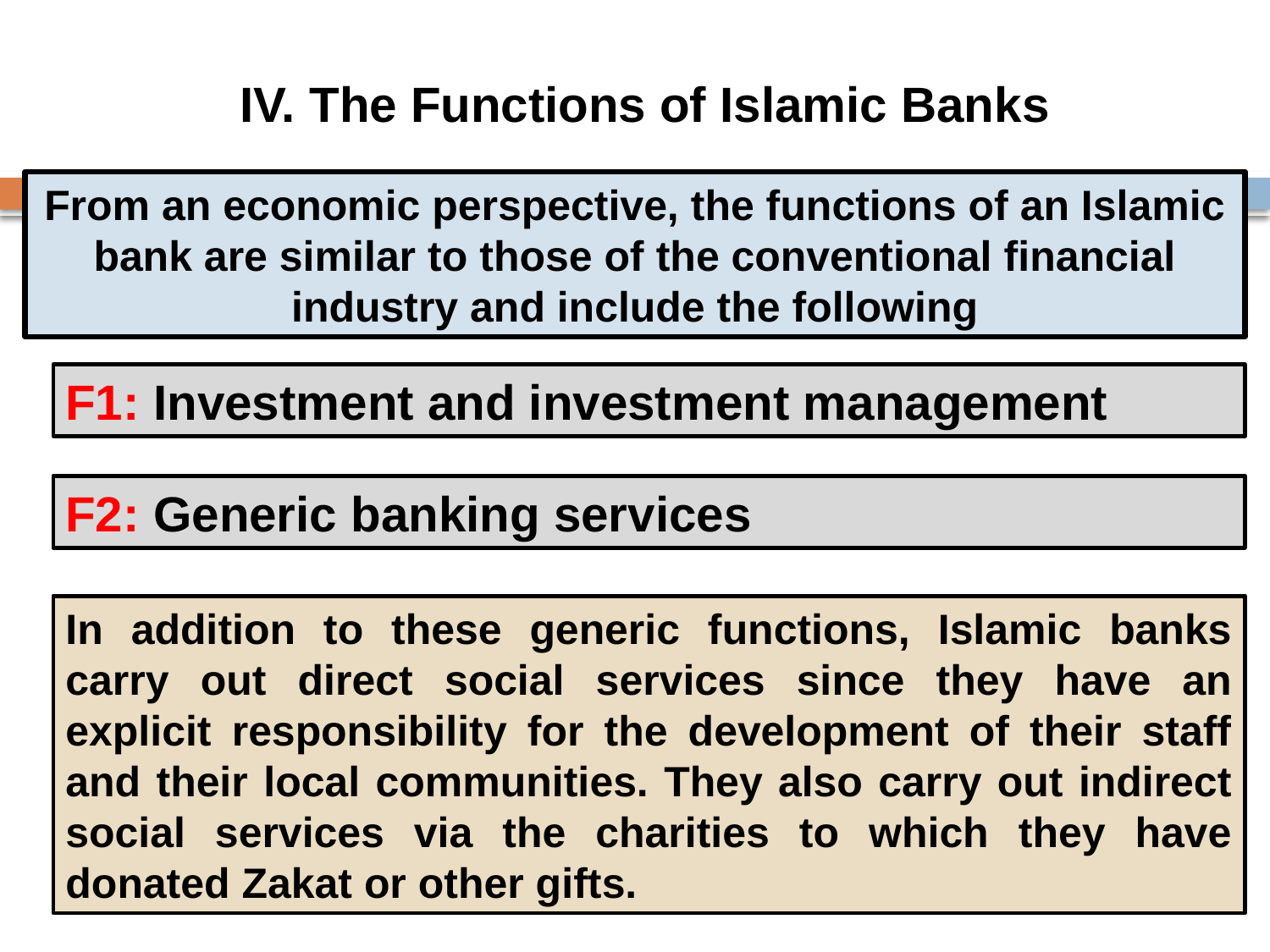

# IV. The Functions of Islamic Banks
From an economic perspective, the functions of an Islamic bank are similar to those of the conventional financial industry and include the following
F1: Investment and investment management
F2: Generic banking services
In addition to these generic functions, Islamic banks carry out direct social services since they have an explicit responsibility for the development of their staff and their local communities. They also carry out indirect social services via the charities to which they have donated Zakat or other gifts.